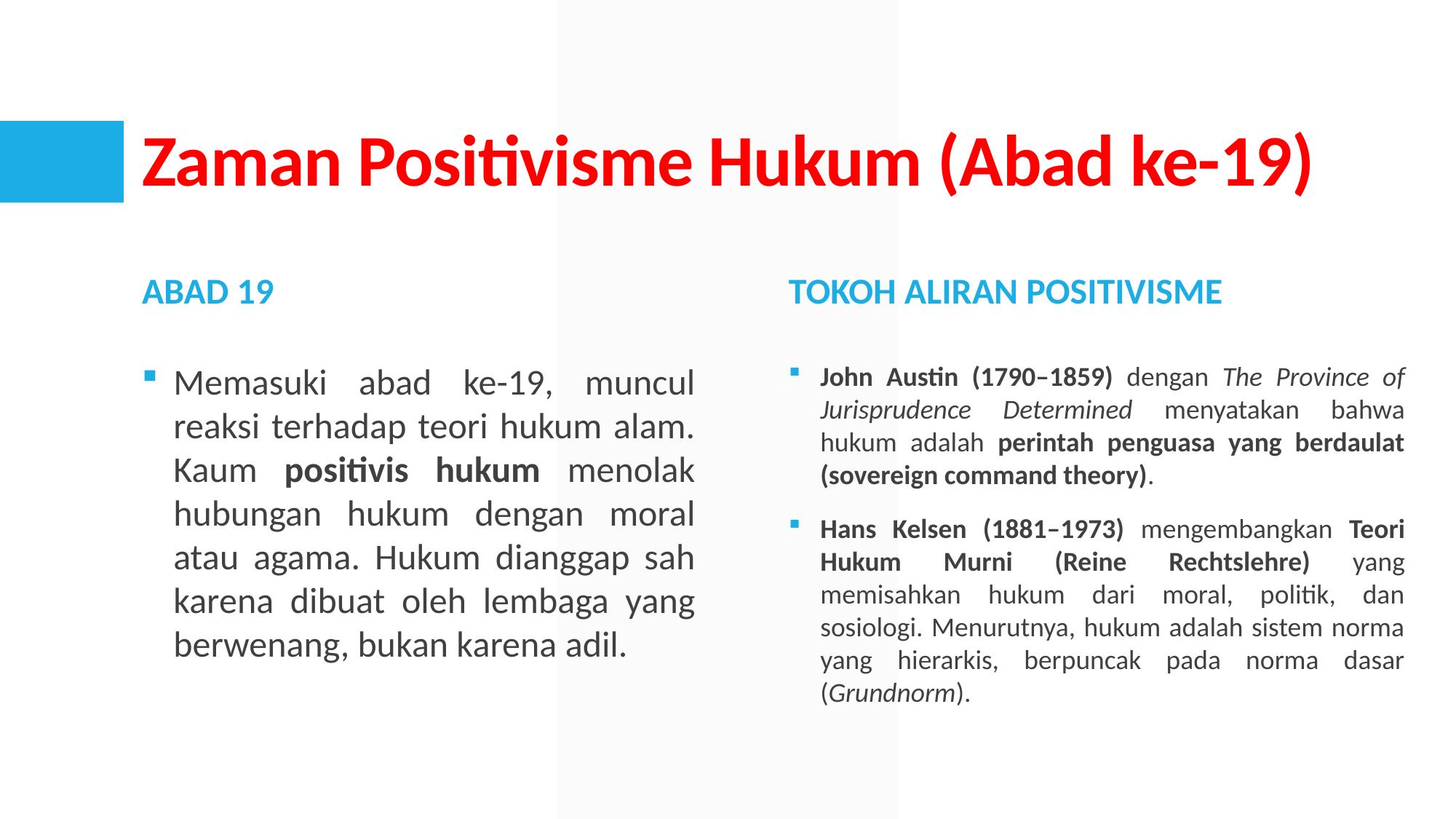

# Zaman Positivisme Hukum (Abad ke-19)
Abad 19
Tokoh aliran positivisme
John Austin (1790–1859) dengan The Province of Jurisprudence Determined menyatakan bahwa hukum adalah perintah penguasa yang berdaulat (sovereign command theory).
Hans Kelsen (1881–1973) mengembangkan Teori Hukum Murni (Reine Rechtslehre) yang memisahkan hukum dari moral, politik, dan sosiologi. Menurutnya, hukum adalah sistem norma yang hierarkis, berpuncak pada norma dasar (Grundnorm).
Memasuki abad ke-19, muncul reaksi terhadap teori hukum alam. Kaum positivis hukum menolak hubungan hukum dengan moral atau agama. Hukum dianggap sah karena dibuat oleh lembaga yang berwenang, bukan karena adil.